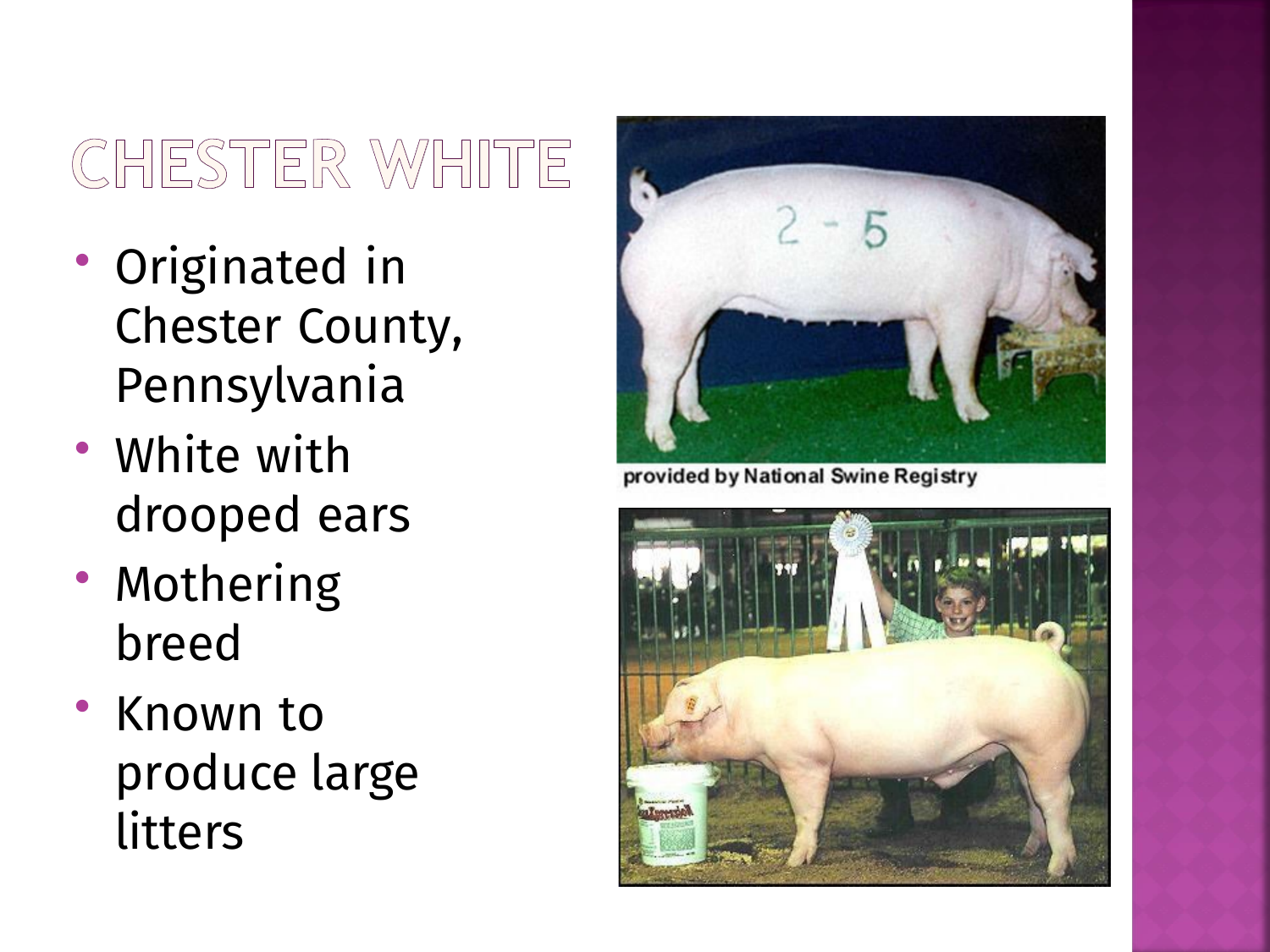

Originated in Chester County, Pennsylvania
White with
drooped ears
Mothering breed
Known to produce large litters